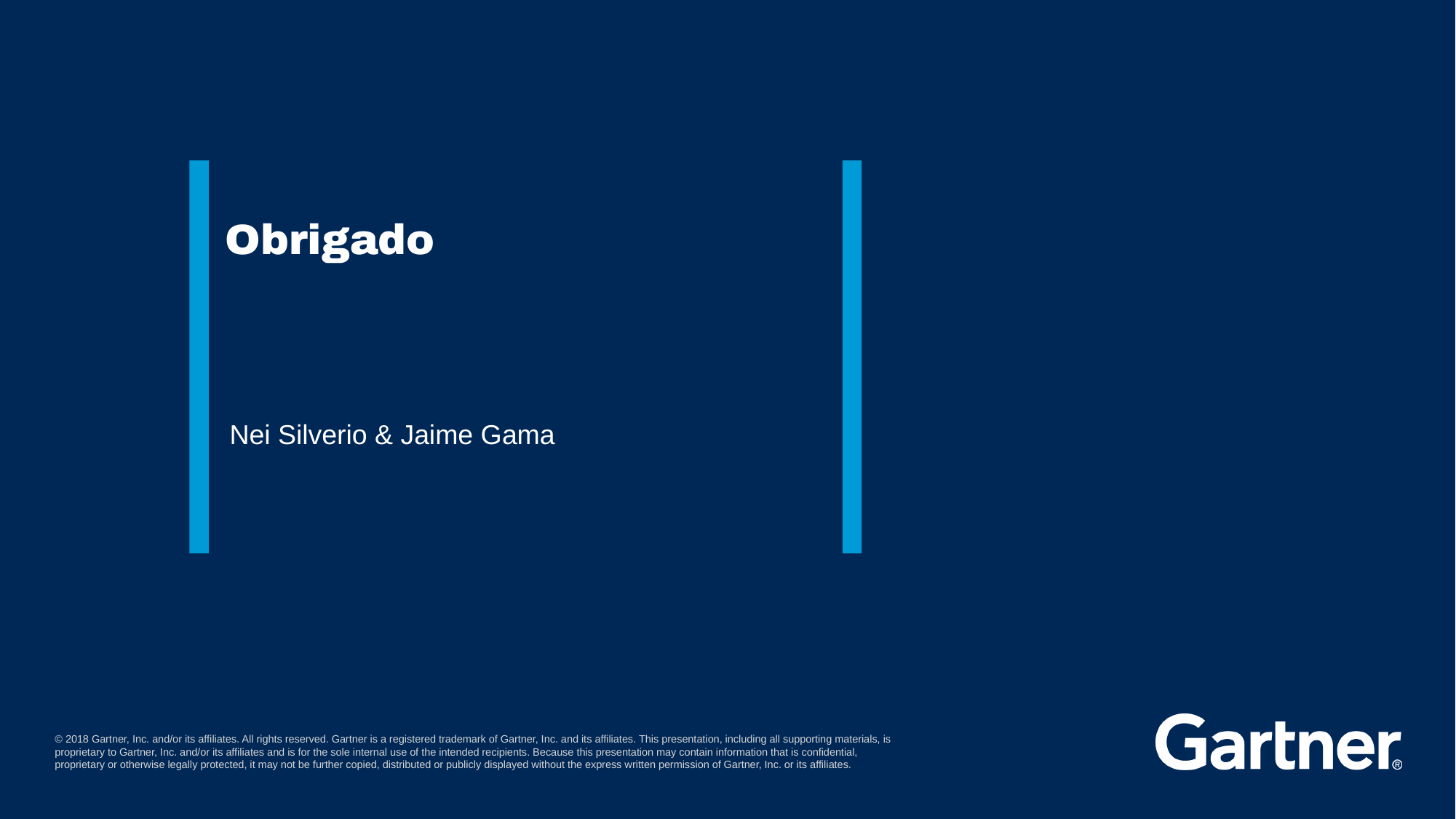

# Obrigado
Nei Silverio & Jaime Gama